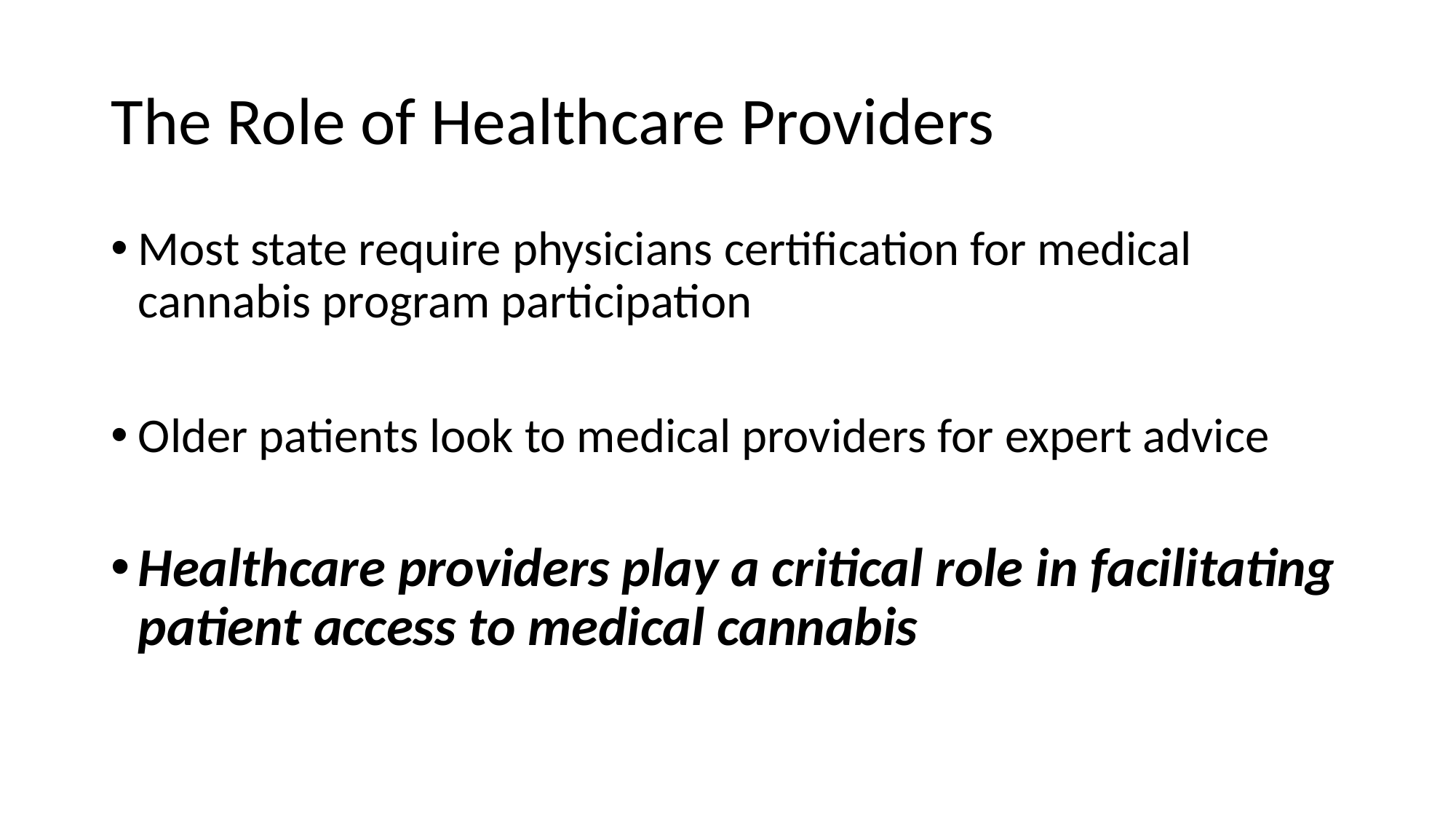

# The Role of Healthcare Providers
Most state require physicians certification for medical cannabis program participation

Older patients look to medical providers for expert advice

Healthcare providers play a critical role in facilitating patient access to medical cannabis